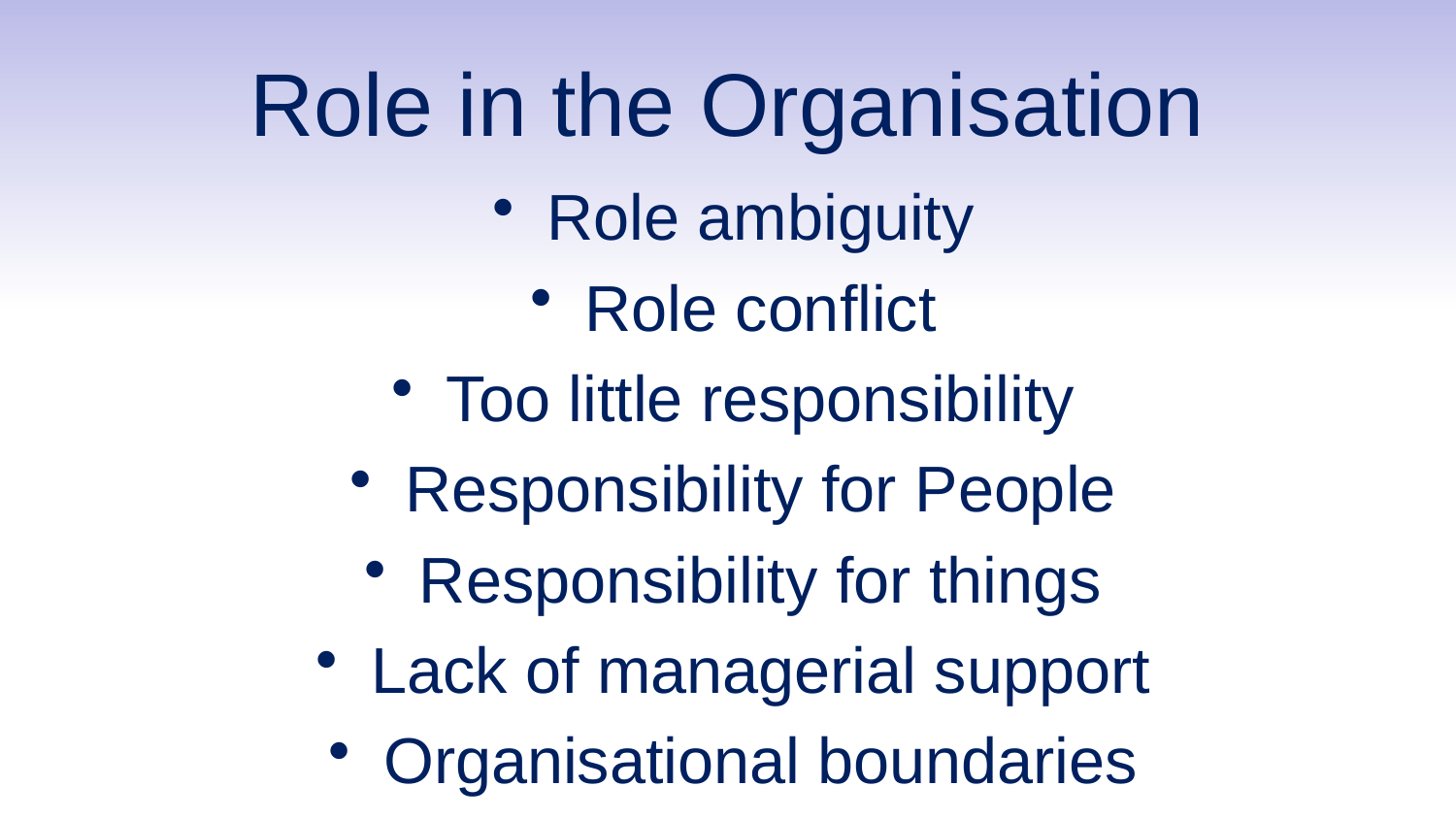

# Role in the Organisation
Role ambiguity
Role conflict
Too little responsibility
Responsibility for People
Responsibility for things
Lack of managerial support
Organisational boundaries